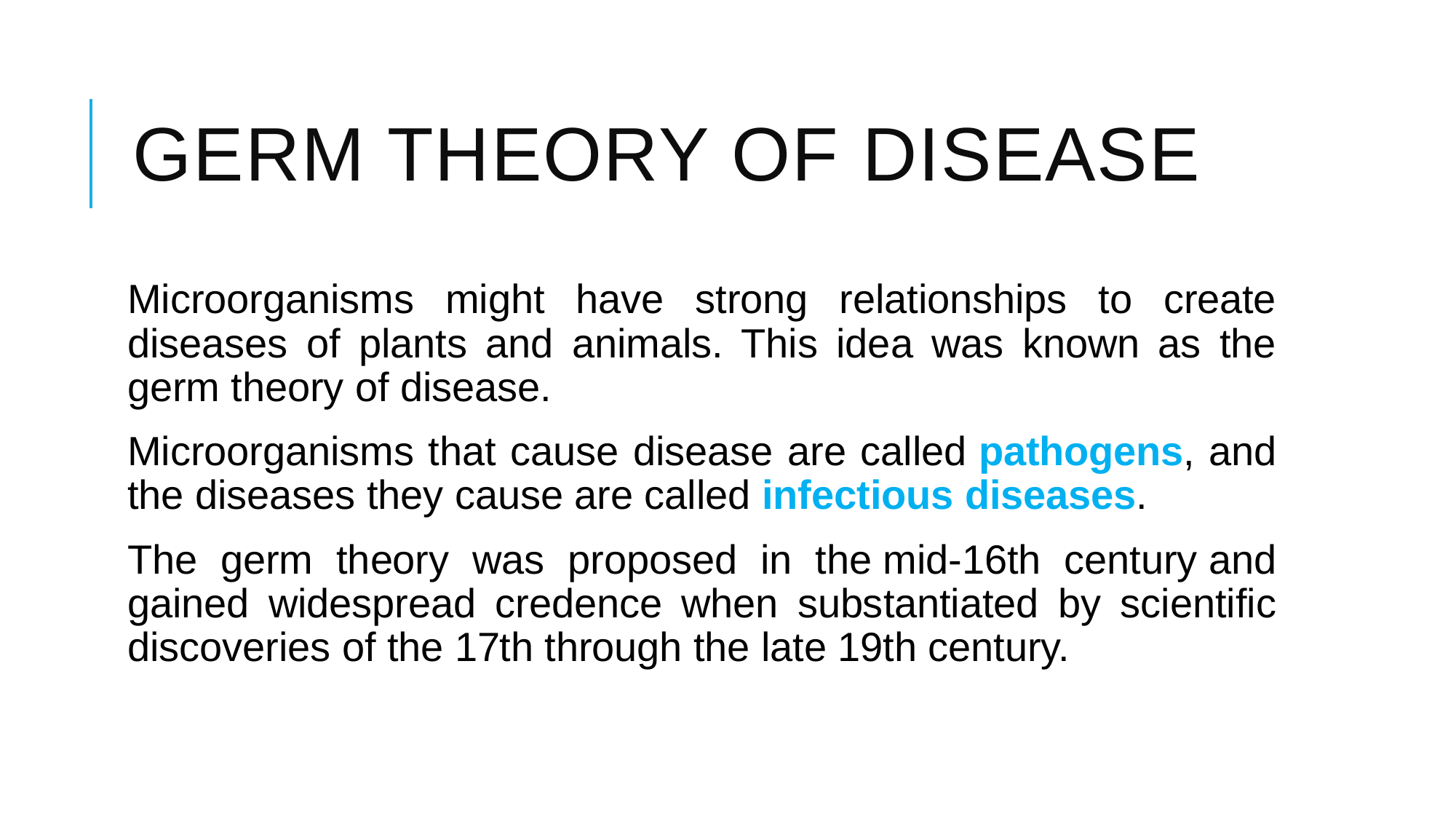

# Germ theory of disease
Microorganisms might have strong relationships to create diseases of plants and animals. This idea was known as the germ theory of disease.
Microorganisms that cause disease are called pathogens, and the diseases they cause are called infectious diseases.
The germ theory was proposed in the mid-16th century and gained widespread credence when substantiated by scientific discoveries of the 17th through the late 19th century.